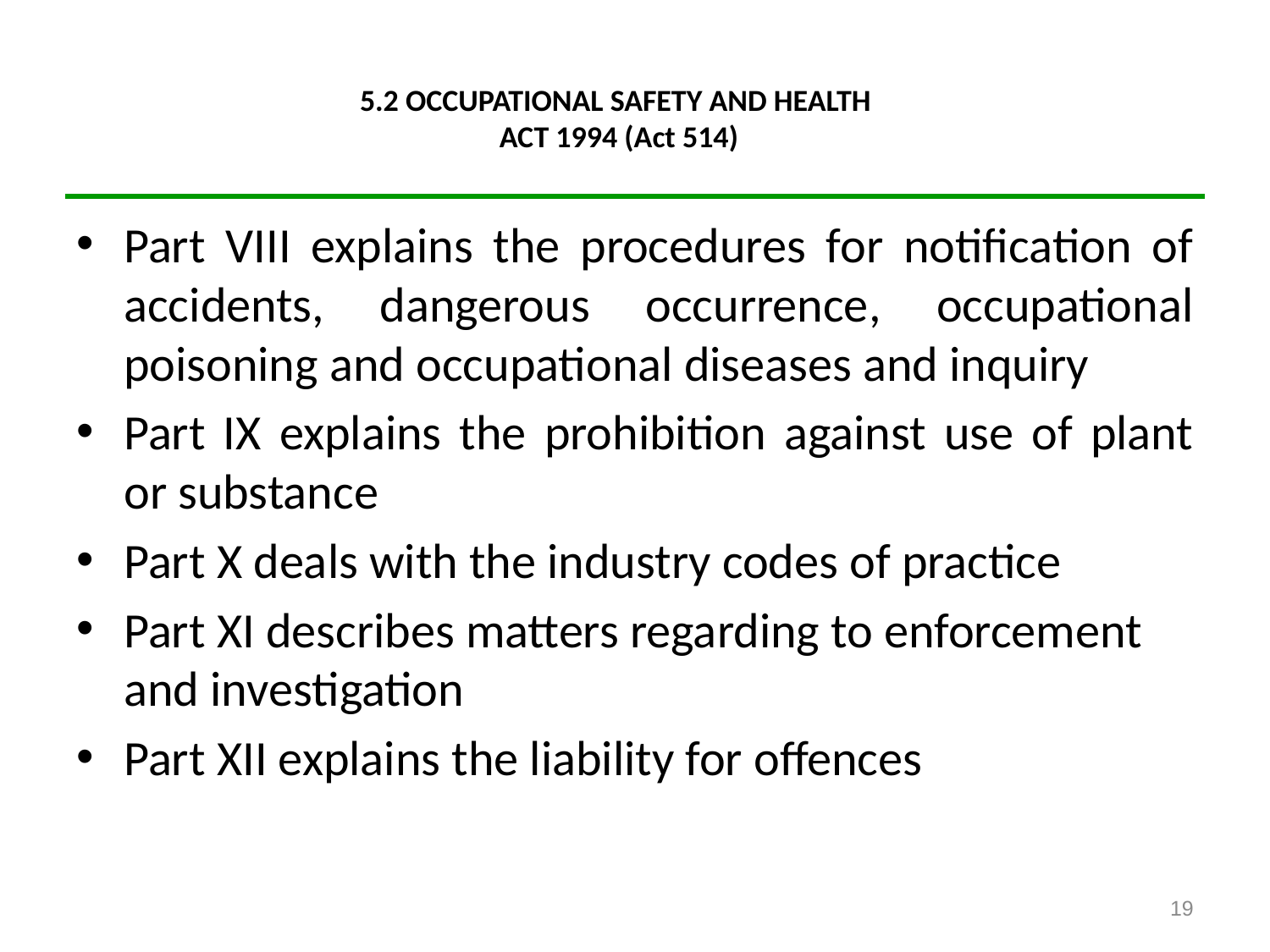

# 5.2 OCCUPATIONAL SAFETY AND HEALTH ACT 1994 (Act 514)
Part VIII explains the procedures for notification of accidents, dangerous occurrence, occupational poisoning and occupational diseases and inquiry
Part IX explains the prohibition against use of plant or substance
Part X deals with the industry codes of practice
Part XI describes matters regarding to enforcement and investigation
Part XII explains the liability for offences

19